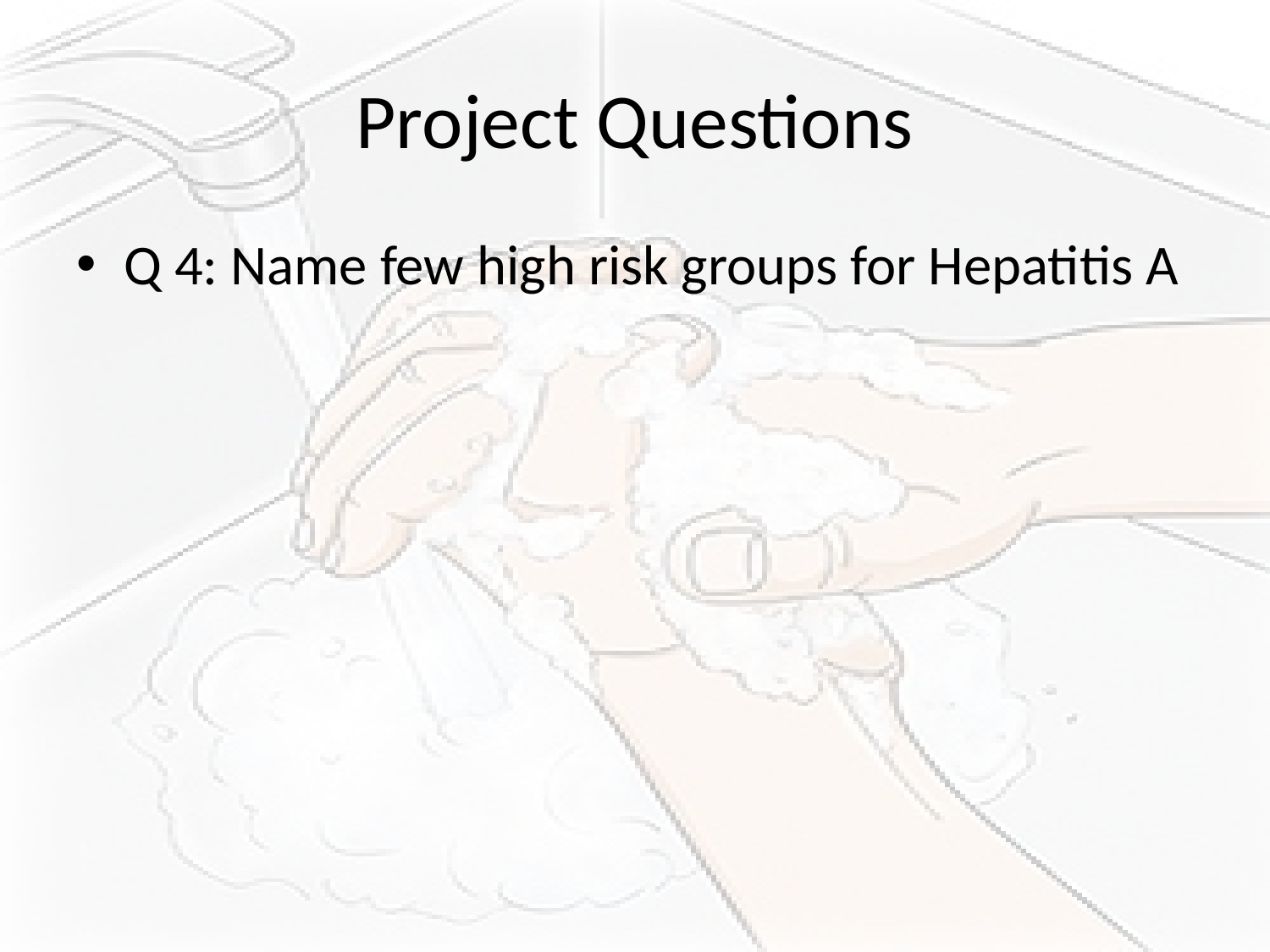

# Project Questions
Q 4: Name few high risk groups for Hepatitis A